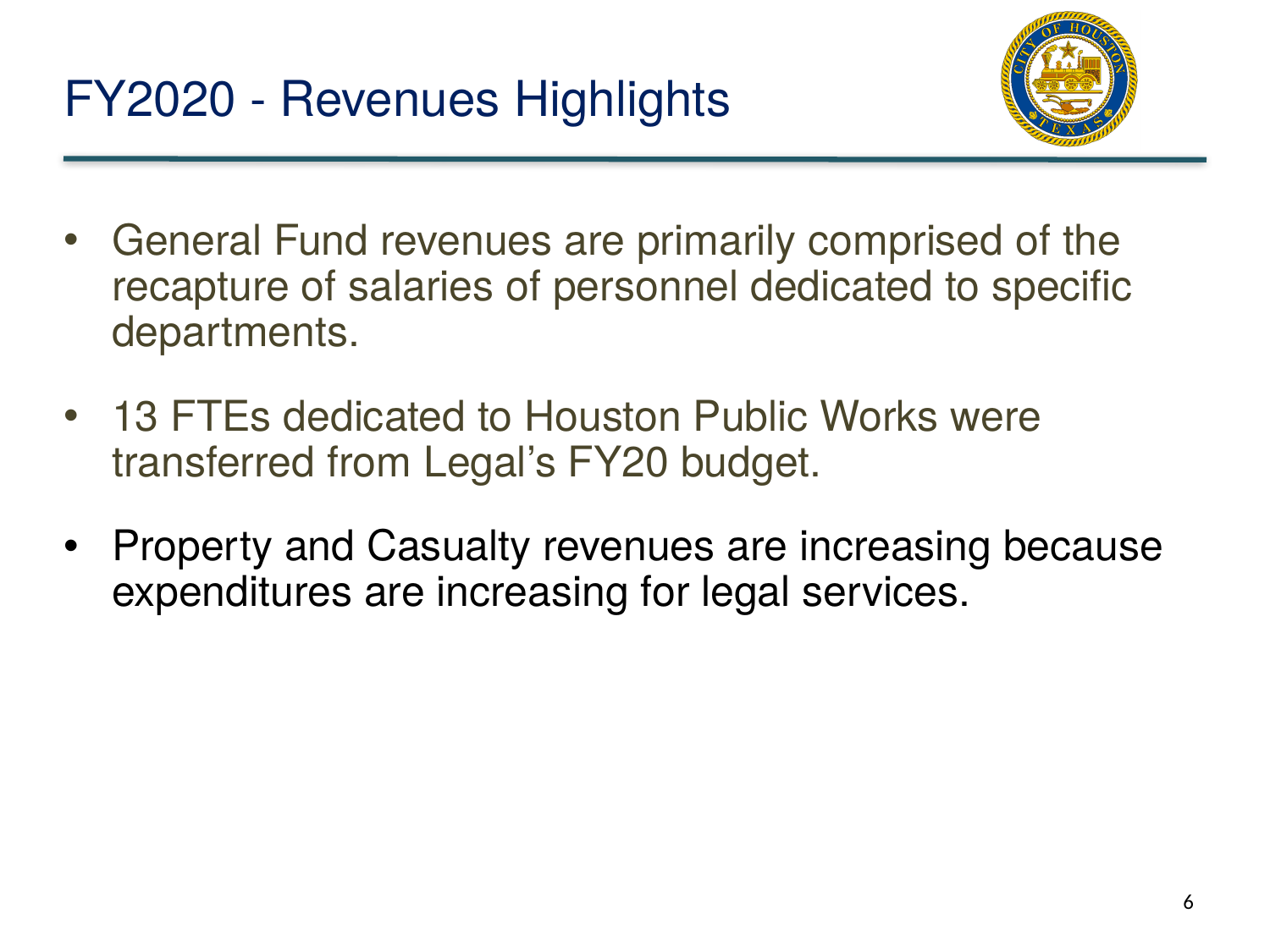

# FY2020 - Revenues Highlights
General Fund revenues are primarily comprised of the recapture of salaries of personnel dedicated to specific departments.
13 FTEs dedicated to Houston Public Works were transferred from Legal’s FY20 budget.
Property and Casualty revenues are increasing because  expenditures are increasing for legal services.

6